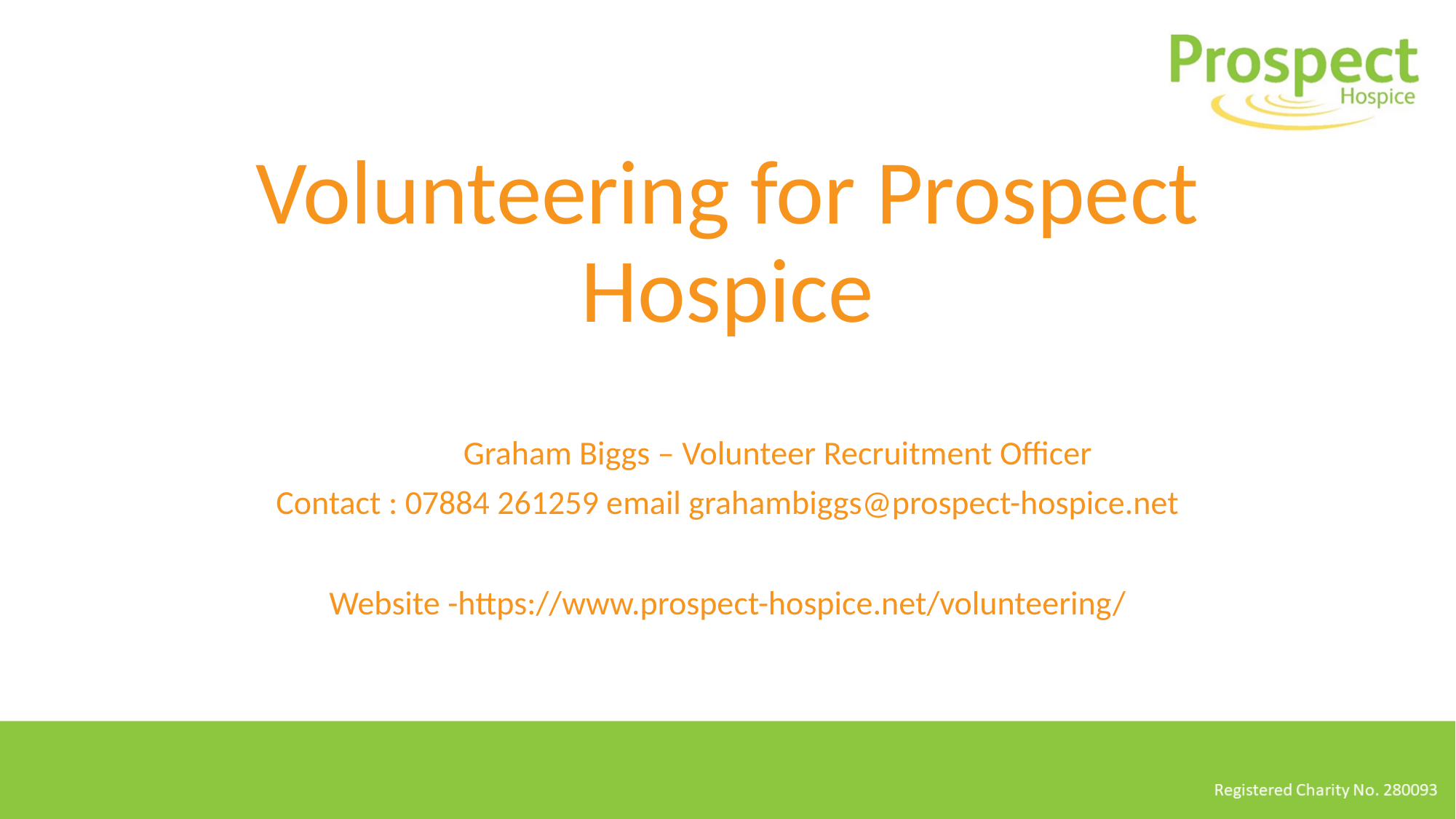

# Volunteering for Prospect Hospice
	Graham Biggs – Volunteer Recruitment Officer
Contact : 07884 261259 email grahambiggs@prospect-hospice.net

Website -https://www.prospect-hospice.net/volunteering/